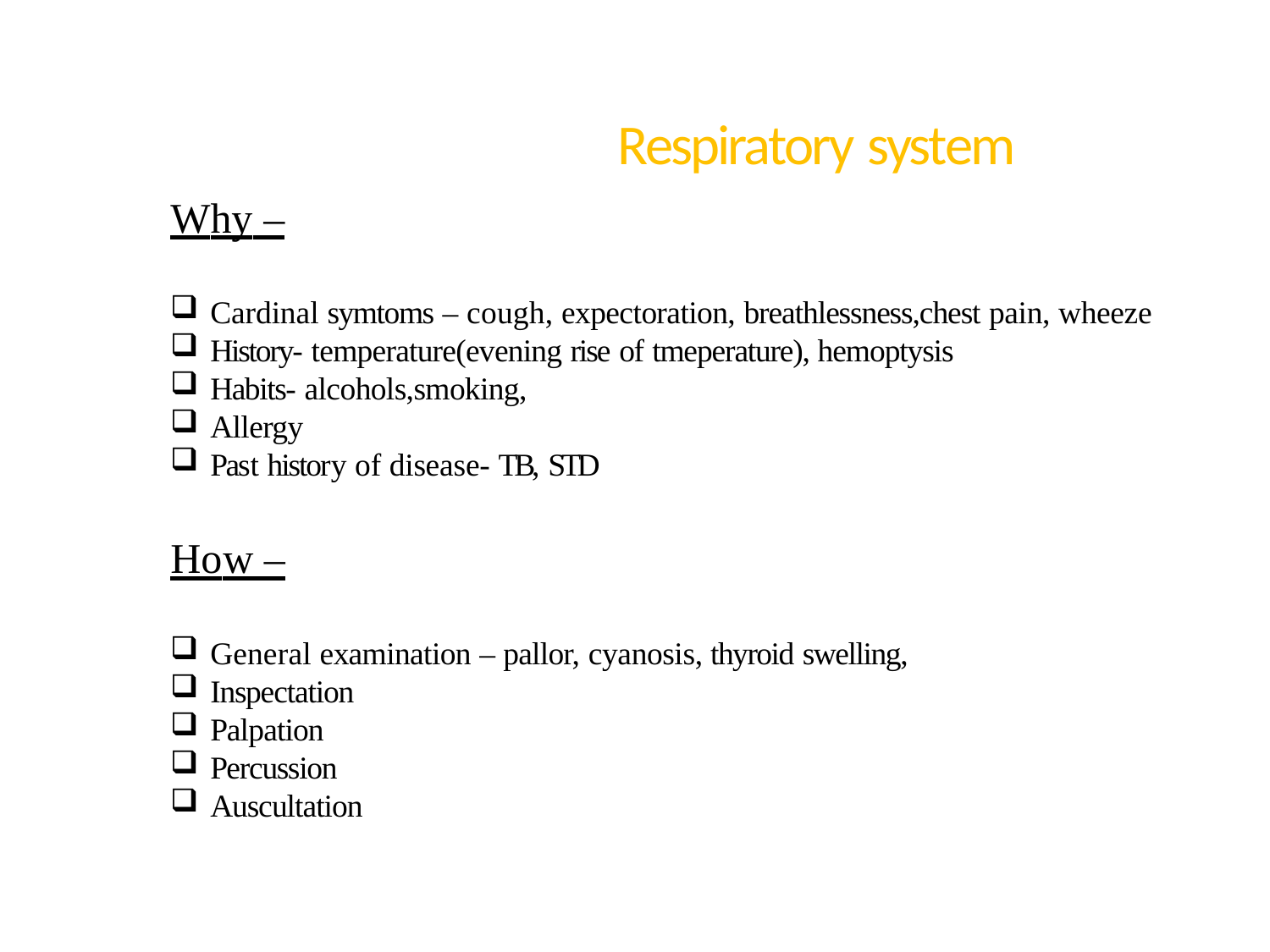

# Respiratory system
Why –

Cardinal symtoms – cough, expectoration, breathlessness,chest pain, wheeze
History- temperature(evening rise of tmeperature), hemoptysis
Habits- alcohols,smoking,
Allergy
Past history of disease- TB, STD

How –

General examination – pallor, cyanosis, thyroid swelling,
Inspectation
Palpation
Percussion
Auscultation